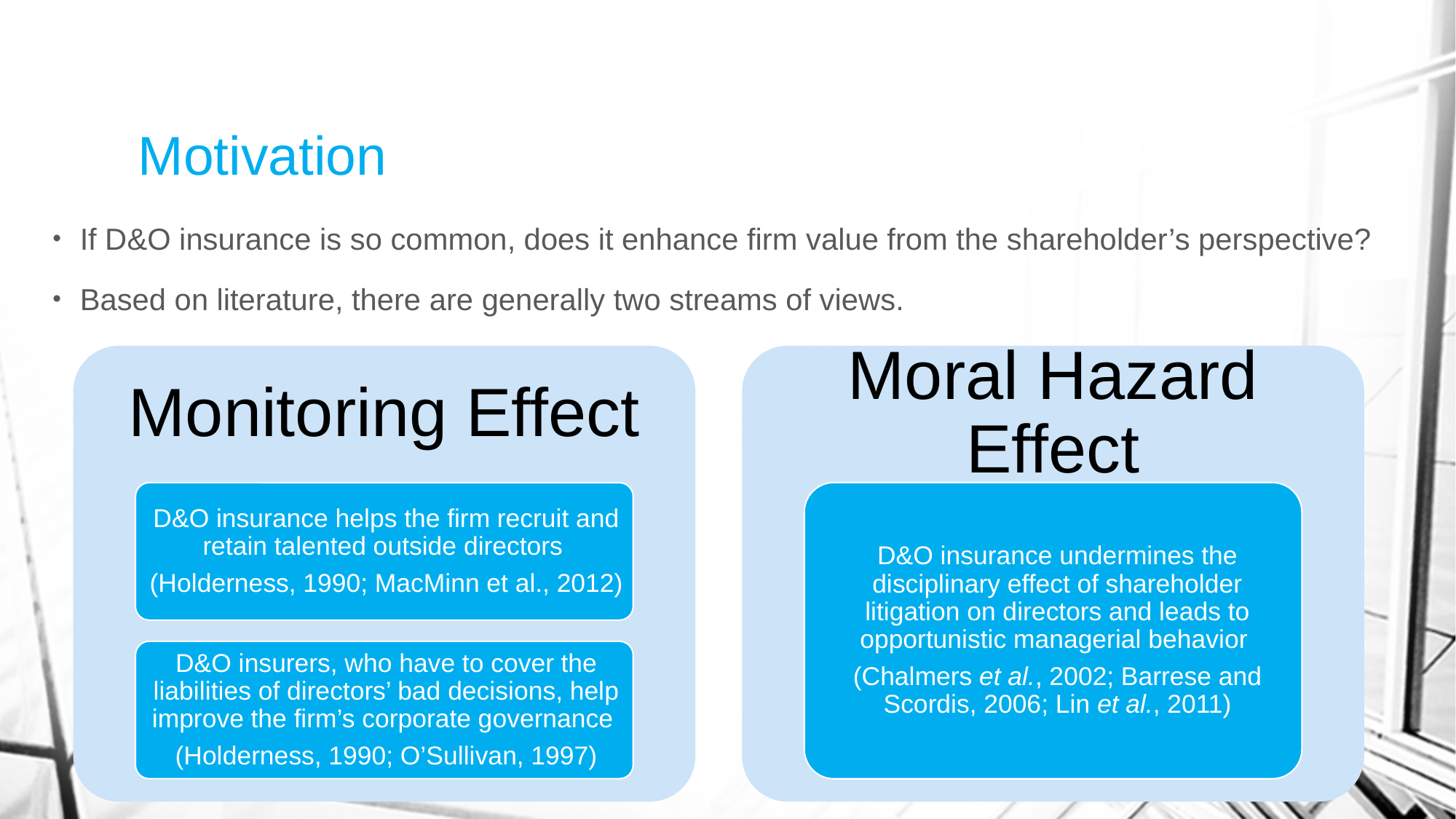

# Motivation
If D&O insurance is so common, does it enhance firm value from the shareholder’s perspective?
Based on literature, there are generally two streams of views.
Monitoring Effect
D&O insurance helps the firm recruit and retain talented outside directors
(Holderness, 1990; MacMinn et al., 2012)
D&O insurers, who have to cover the liabilities of directors’ bad decisions, help improve the firm’s corporate governance
(Holderness, 1990; O’Sullivan, 1997)
Moral Hazard Effect
D&O insurance undermines the disciplinary effect of shareholder litigation on directors and leads to opportunistic managerial behavior
(Chalmers et al., 2002; Barrese and Scordis, 2006; Lin et al., 2011)